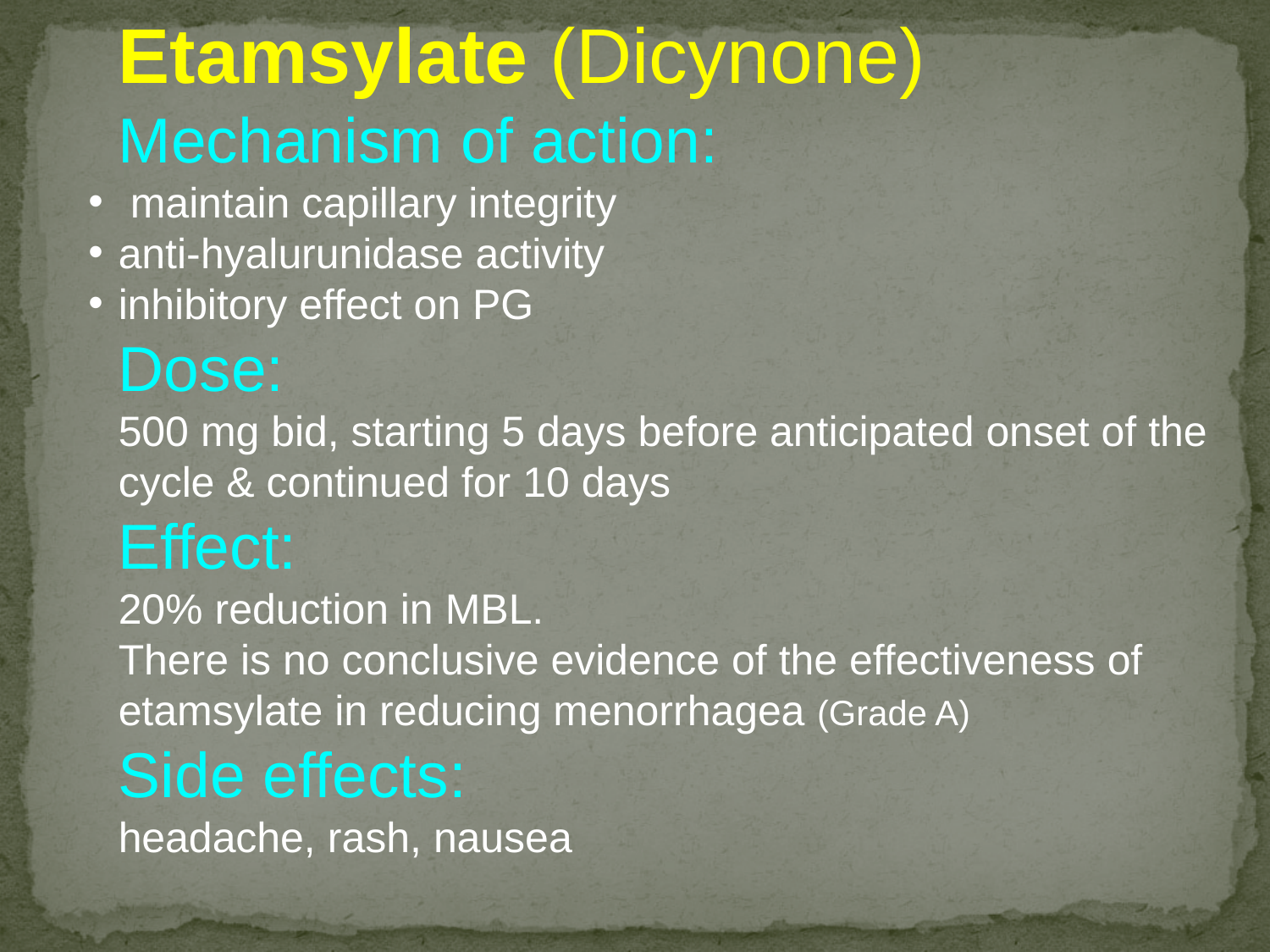

Etamsylate (Dicynone)
Mechanism of action:
 maintain capillary integrity
anti-hyalurunidase activity
inhibitory effect on PG
Dose:
500 mg bid, starting 5 days before anticipated onset of the cycle & continued for 10 days
Effect:
20% reduction in MBL.
There is no conclusive evidence of the effectiveness of etamsylate in reducing menorrhagea (Grade A)
Side effects:
headache, rash, nausea